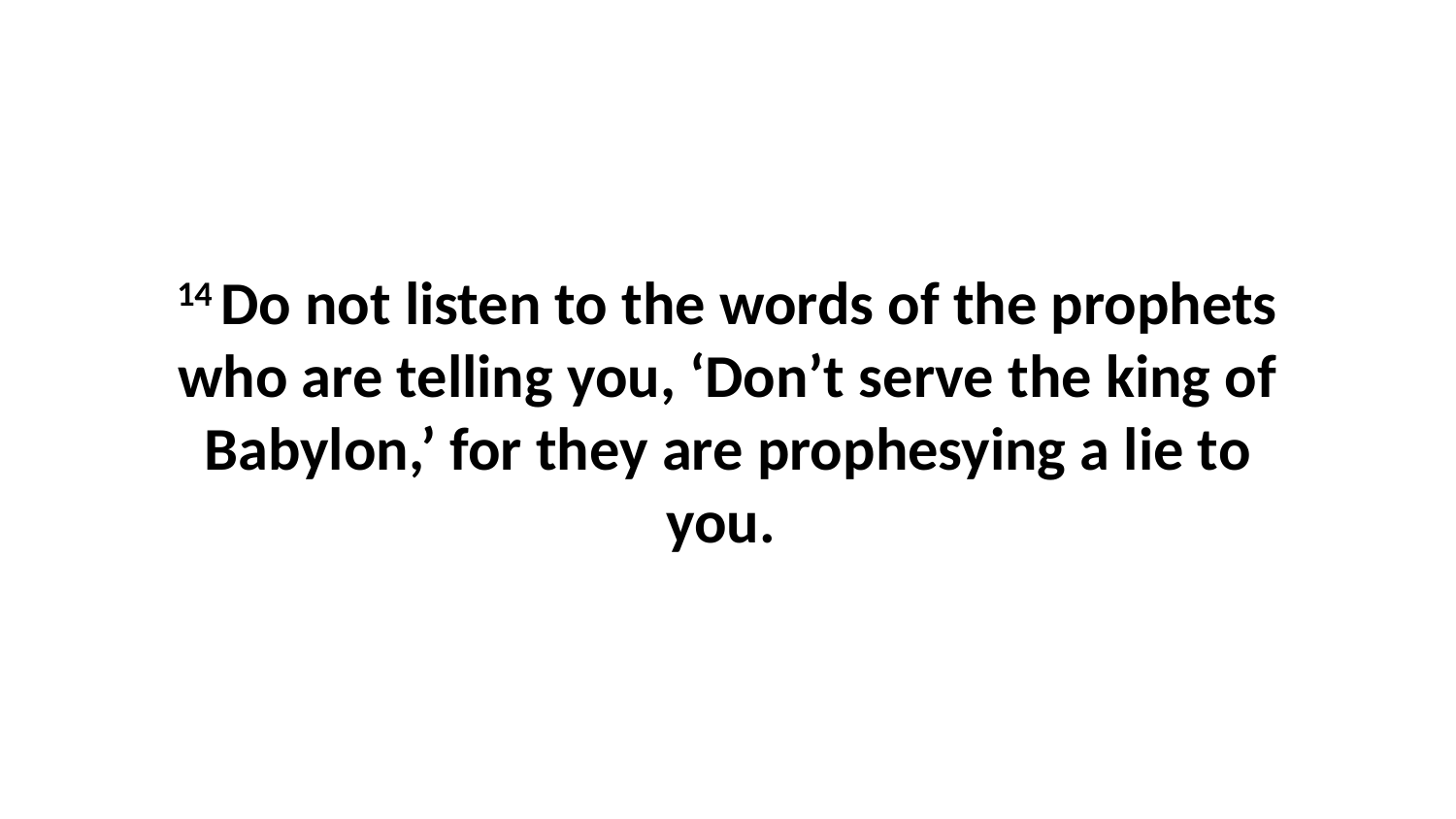

14 Do not listen to the words of the prophets who are telling you, ‘Don’t serve the king of Babylon,’ for they are prophesying a lie to you.